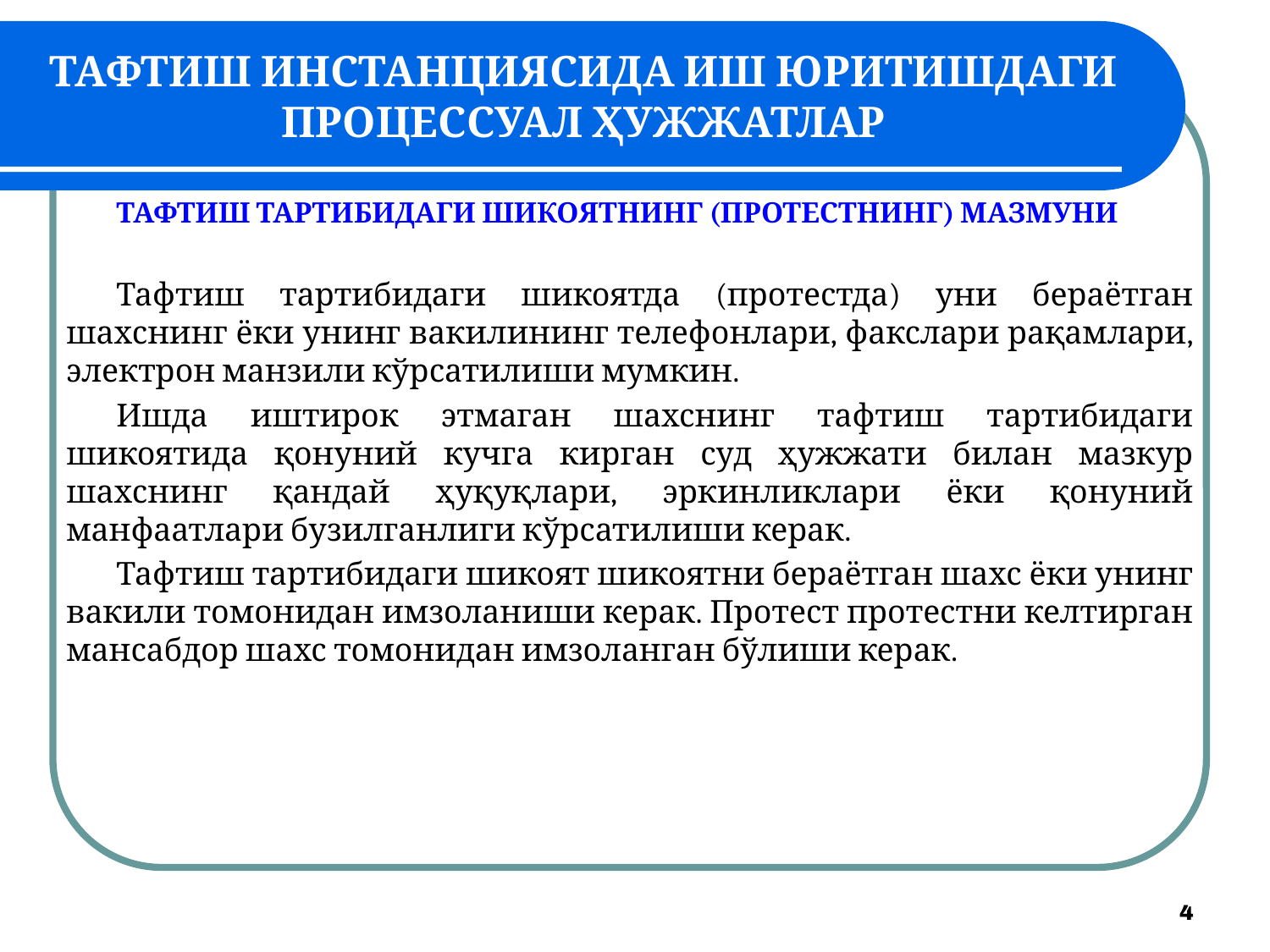

# ТАФТИШ ИНСТАНЦИЯСИДА ИШ ЮРИТИШДАГИ ПРОЦЕССУАЛ ҲУЖЖАТЛАР
ТАФТИШ ТАРТИБИДАГИ ШИКОЯТНИНГ (ПРОТЕСТНИНГ) МАЗМУНИ

Тафтиш тартибидаги шикоятда (протестда) уни бераётган шахснинг ёки унинг вакилининг телефонлари, факслари рақамлари, электрон манзили кўрсатилиши мумкин.
Ишда иштирок этмаган шахснинг тафтиш тартибидаги шикоятида қонуний кучга кирган суд ҳужжати билан мазкур шахснинг қандай ҳуқуқлари, эркинликлари ёки қонуний манфаатлари бузилганлиги кўрсатилиши керак.
Тафтиш тартибидаги шикоят шикоятни бераётган шахс ёки унинг вакили томонидан имзоланиши керак. Протест протестни келтирган мансабдор шахс томонидан имзоланган бўлиши керак.
4